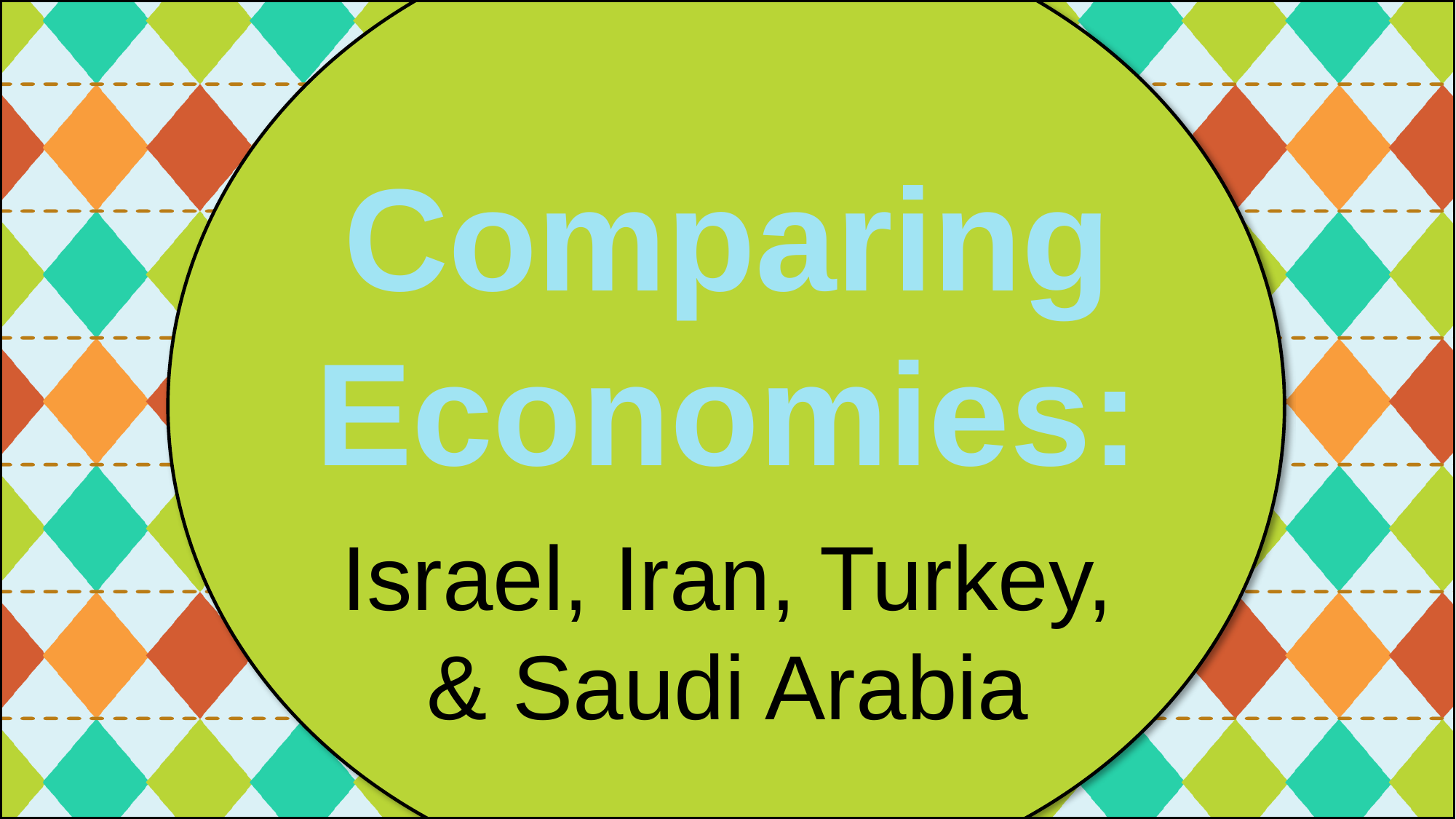

Comparing
Economies:
Israel, Iran, Turkey,
& Saudi Arabia